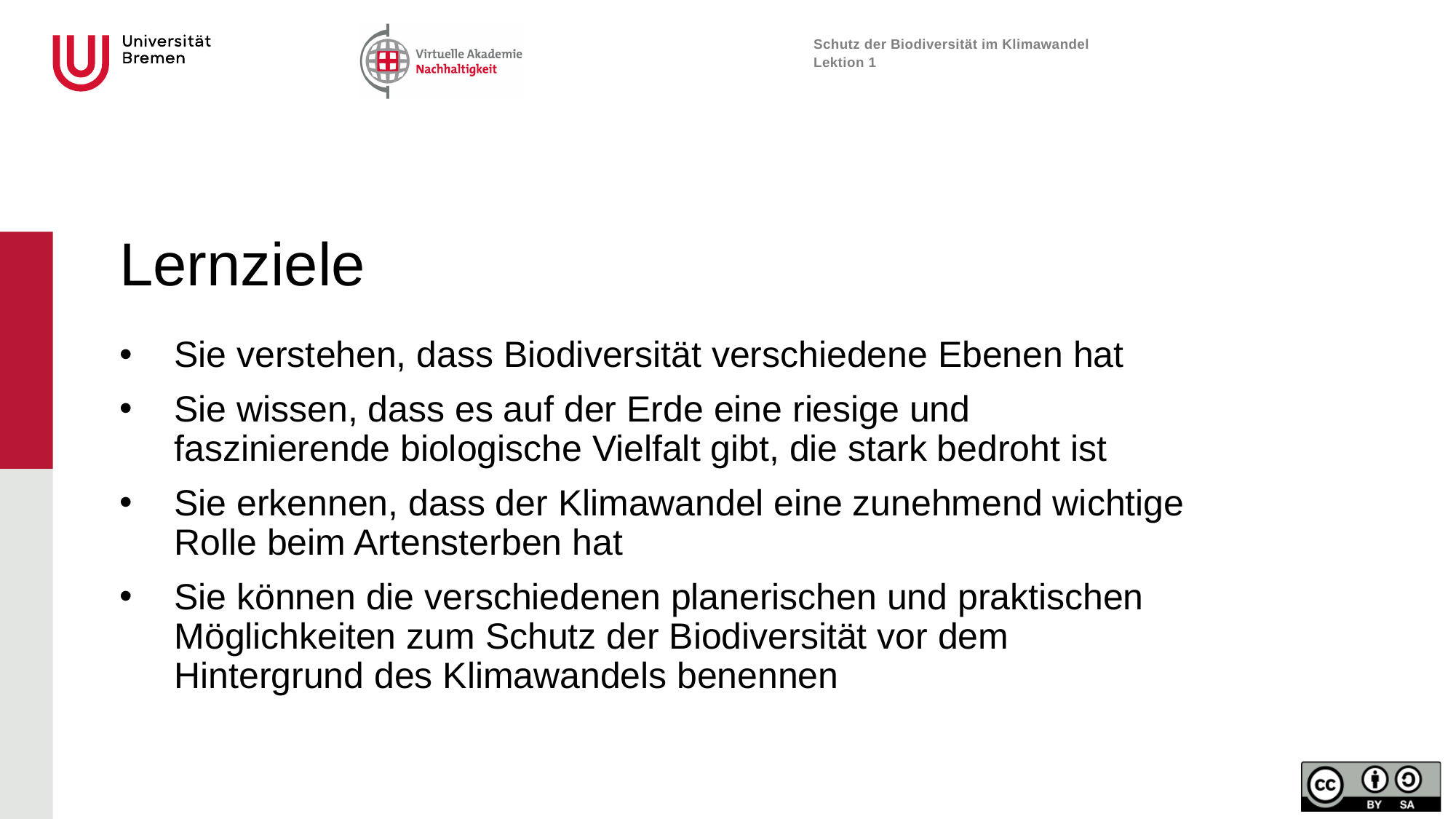

# Lernziele
Sie verstehen, dass Biodiversität verschiedene Ebenen hat
Sie wissen, dass es auf der Erde eine riesige und faszinierende biologische Vielfalt gibt, die stark bedroht ist
Sie erkennen, dass der Klimawandel eine zunehmend wichtige Rolle beim Artensterben hat
Sie können die verschiedenen planerischen und praktischen Möglichkeiten zum Schutz der Biodiversität vor dem Hintergrund des Klimawandels benennen